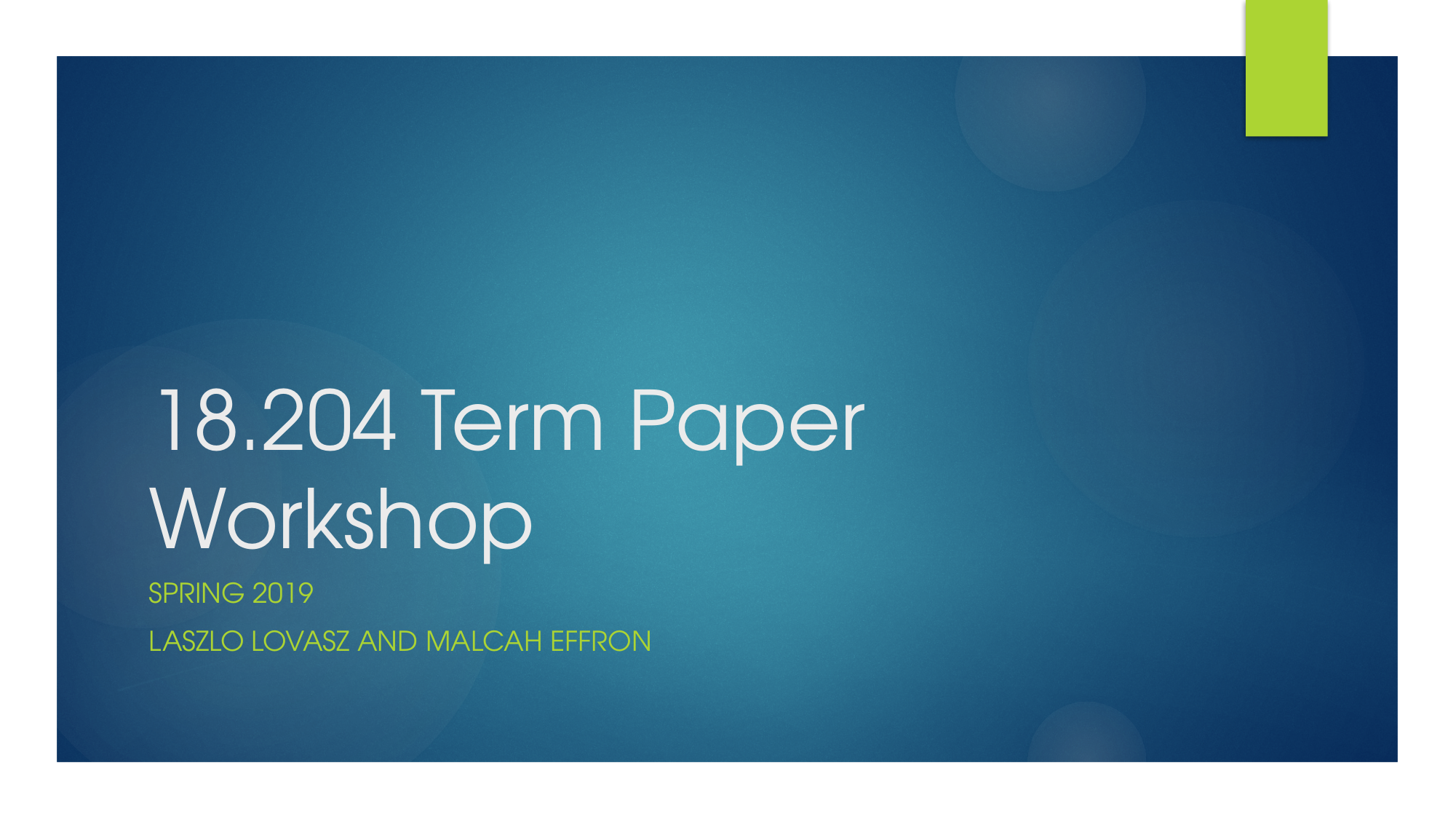

# 18.204 Term Paper Workshop
Spring 2019
Laszlo Lovasz and Malcah Effron